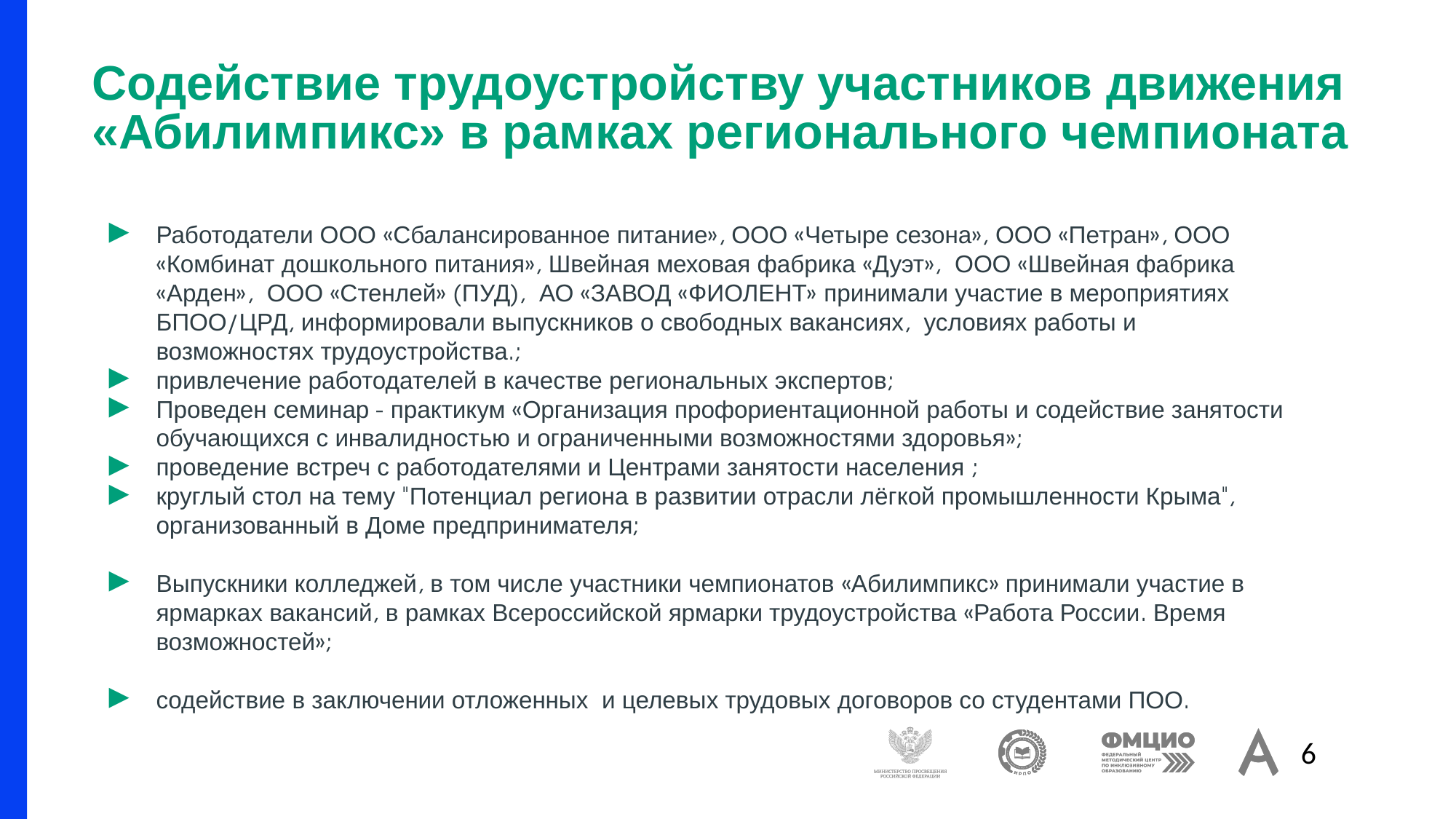

Содействие трудоустройству участников движения «Абилимпикс» в рамках регионального чемпионата
Работодатели ООО «Сбалансированное питание», ООО «Четыре сезона», ООО «Петран», ООО «Комбинат дошкольного питания», Швейная меховая фабрика «Дуэт»,  ООО «Швейная фабрика «Арден»,  ООО «Стенлей» (ПУД),  АО «ЗАВОД «ФИОЛЕНТ» принимали участие в мероприятиях БПОО/ЦРД, информировали выпускников о свободных вакансиях,  условиях работы и  возможностях трудоустройства.;
привлечение работодателей в качестве региональных экспертов;
Проведен семинар - практикум «Организация профориентационной работы и содействие занятости обучающихся с инвалидностью и ограниченными возможностями здоровья»;
проведение встреч с работодателями и Центрами занятости населения ;
круглый стол на тему "Потенциал региона в развитии отрасли лёгкой промышленности Крыма", организованный в Доме предпринимателя;

Выпускники колледжей, в том числе участники чемпионатов «Абилимпикс» принимали участие в ярмарках вакансий, в рамках Всероссийской ярмарки трудоустройства «Работа России. Время возможностей»;

содействие в заключении отложенных  и целевых трудовых договоров со студентами ПОО.